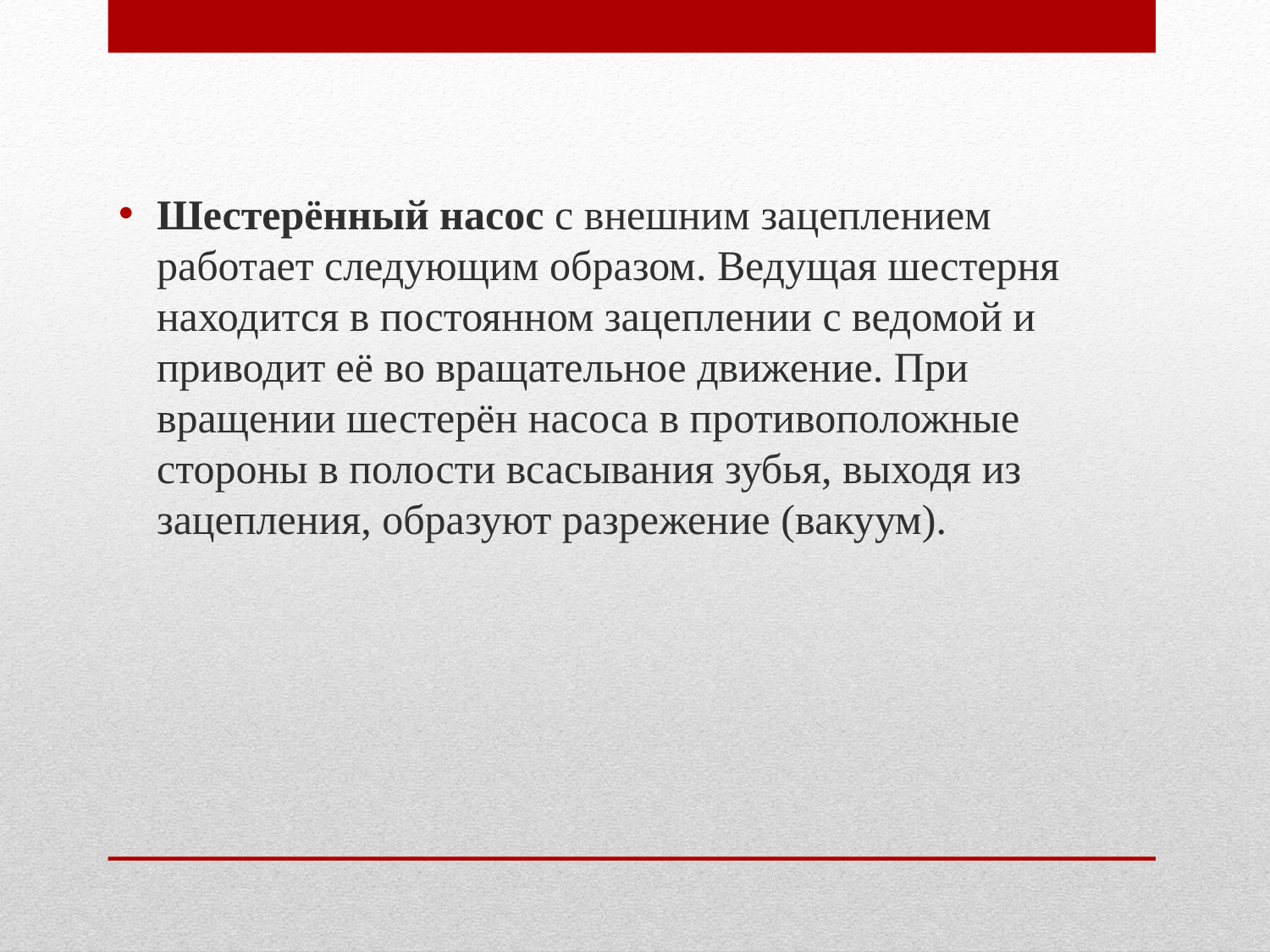

Шестерённый насос с внешним зацеплением работает следующим образом. Ведущая шестерня находится в постоянном зацеплении с ведомой и приводит её во вращательное движение. При вращении шестерён насоса в противоположные стороны в полости всасывания зубья, выходя из зацепления, образуют разрежение (вакуум).
#